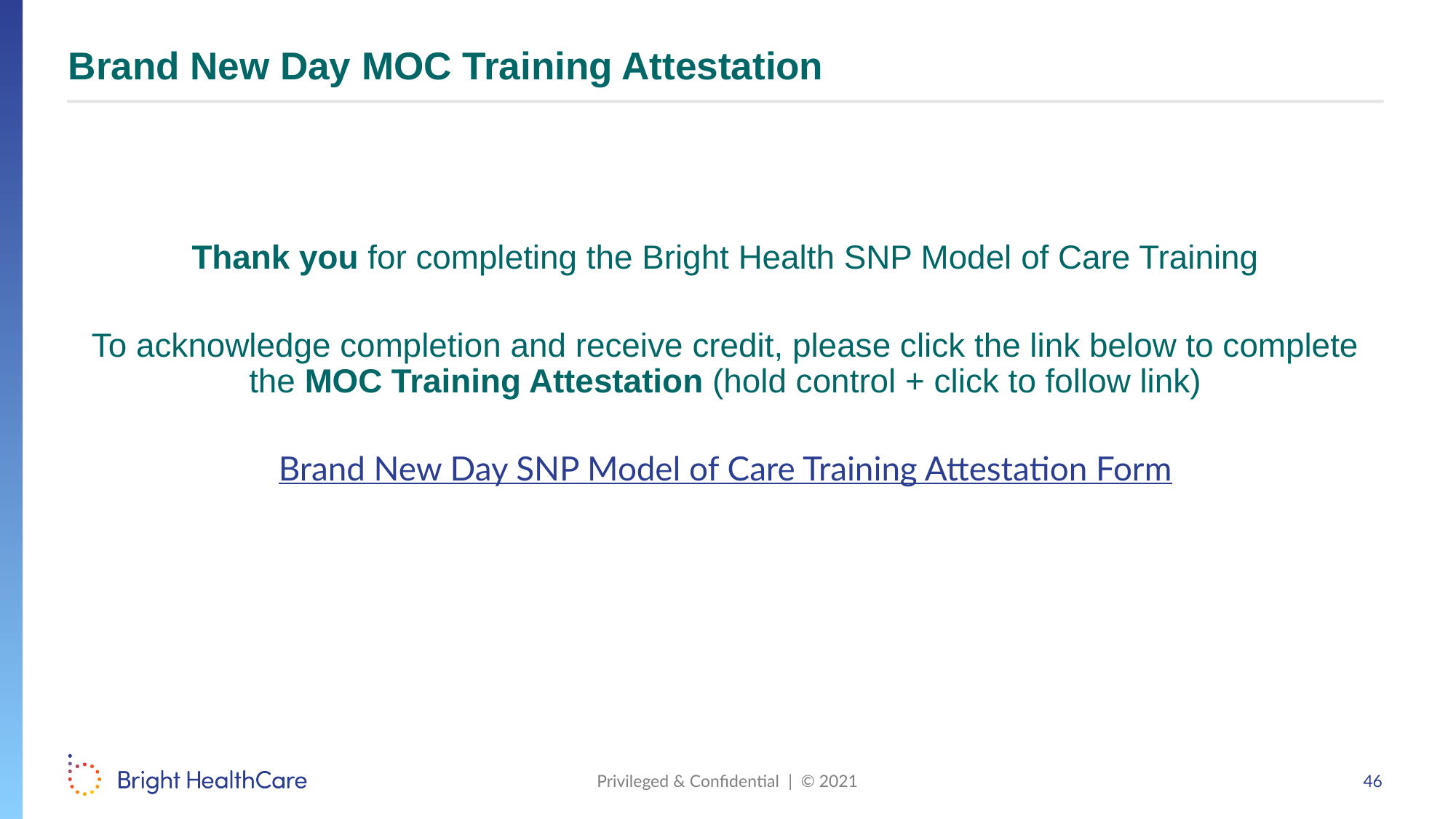

# Brand New Day MOC Training Attestation

Thank you for completing the Bright Health SNP Model of Care Training
To acknowledge completion and receive credit, please click the link below to complete the MOC Training Attestation (hold control + click to follow link)
Brand New Day SNP Model of Care Training Attestation Form
Privileged & Confidential  |  © 2021
46